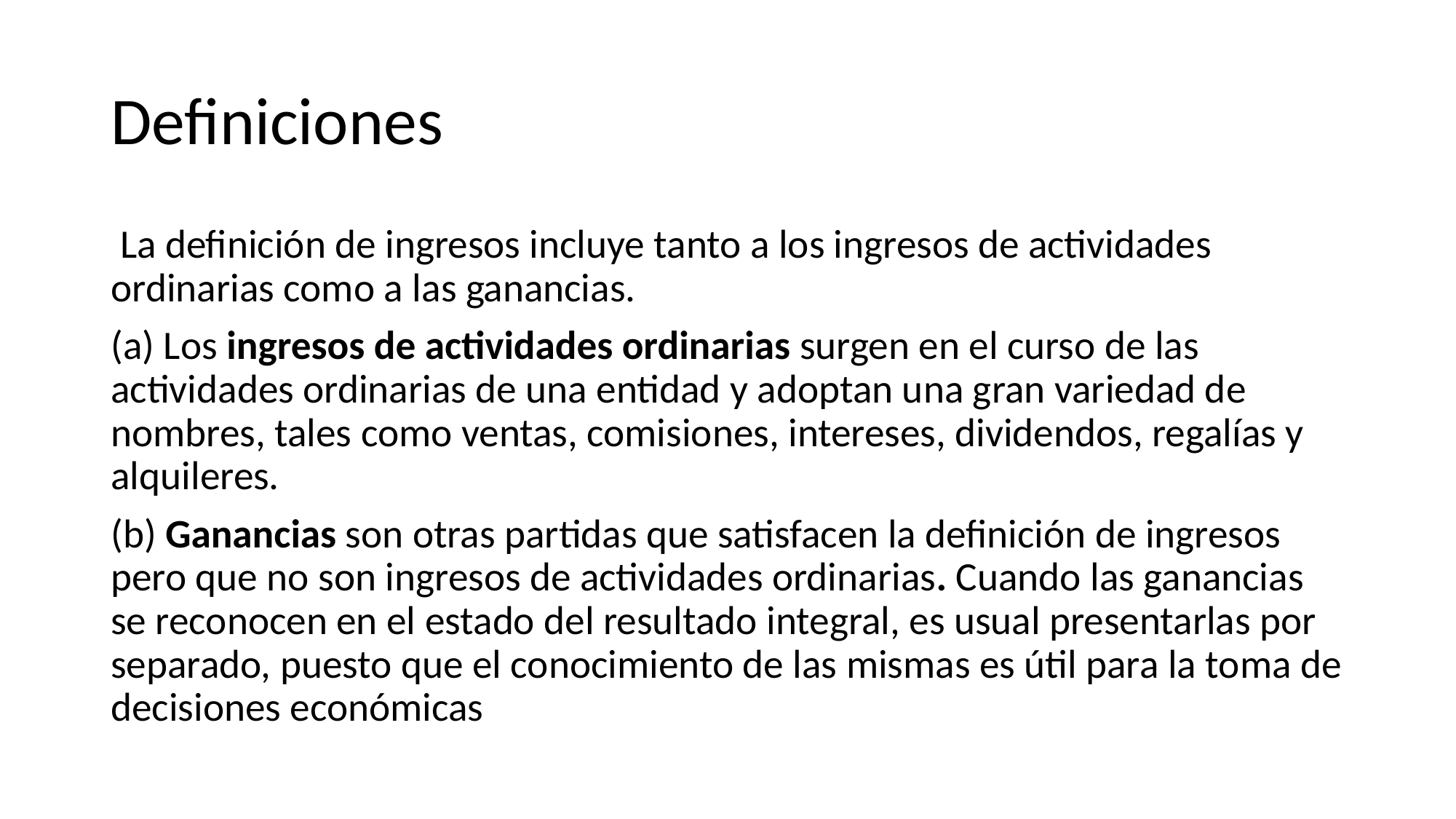

# Definiciones
 La definición de ingresos incluye tanto a los ingresos de actividades ordinarias como a las ganancias.
(a) Los ingresos de actividades ordinarias surgen en el curso de las actividades ordinarias de una entidad y adoptan una gran variedad de nombres, tales como ventas, comisiones, intereses, dividendos, regalías y alquileres.
(b) Ganancias son otras partidas que satisfacen la definición de ingresos pero que no son ingresos de actividades ordinarias. Cuando las ganancias se reconocen en el estado del resultado integral, es usual presentarlas por separado, puesto que el conocimiento de las mismas es útil para la toma de decisiones económicas